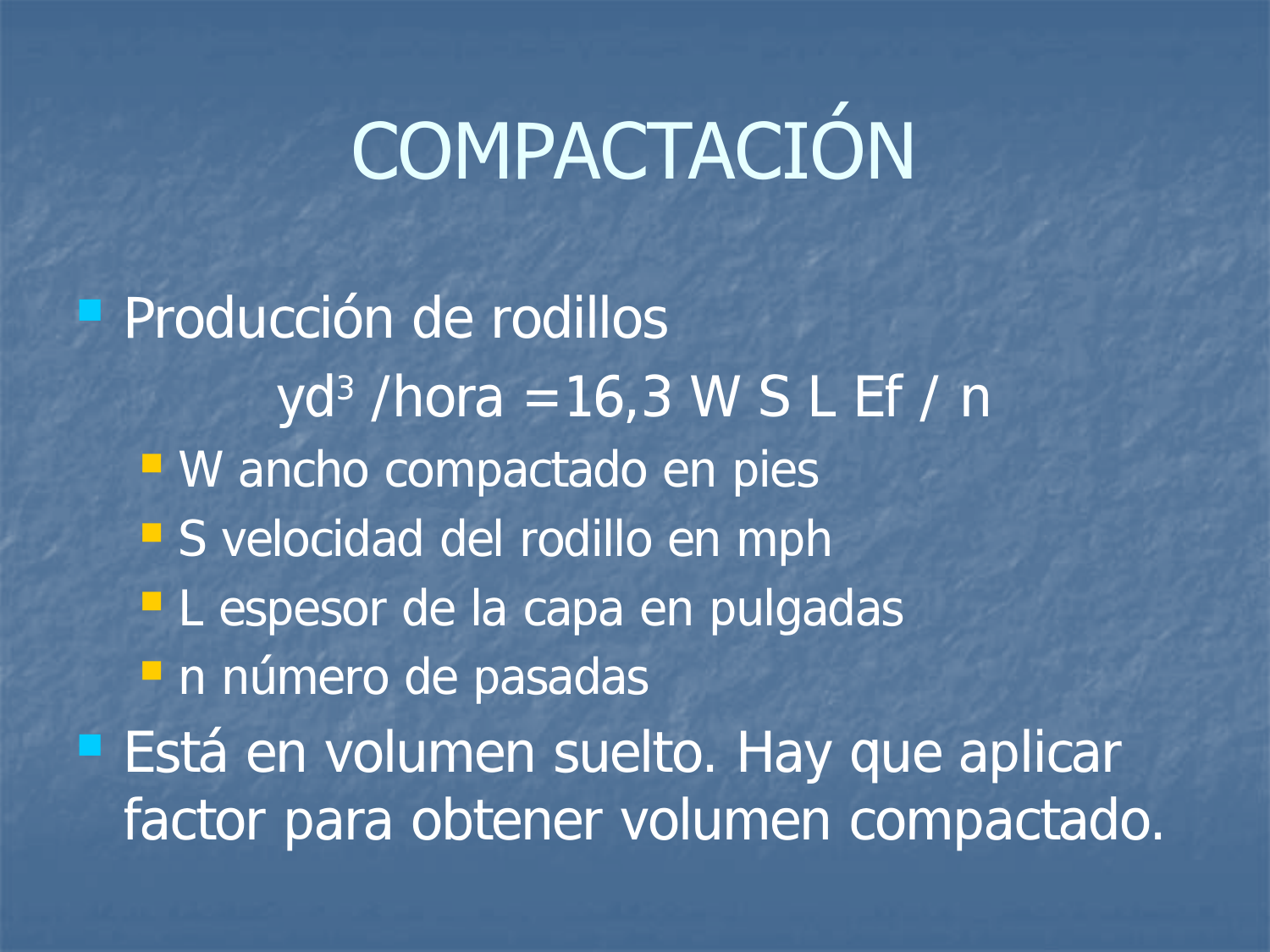

# COMPACTACIÓN
Producción de rodillos
yd3 /hora =16,3 W S L Ef / n
W ancho compactado en pies
S velocidad del rodillo en mph
L espesor de la capa en pulgadas
n número de pasadas
Está en volumen suelto. Hay que aplicar factor para obtener volumen compactado.